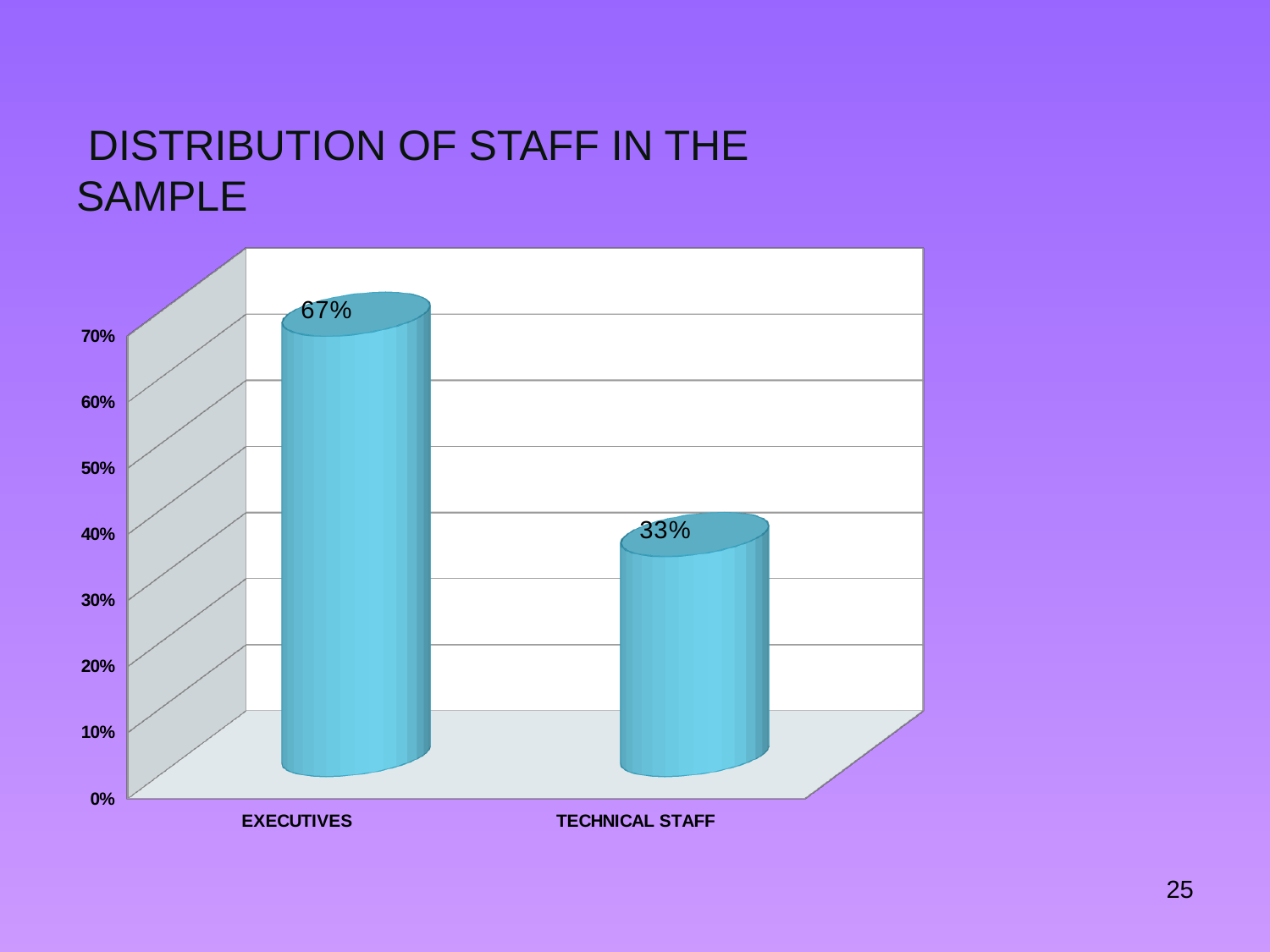

# DISTRIBUTION OF STAFF IN THE SAMPLE

[unsupported chart]

25